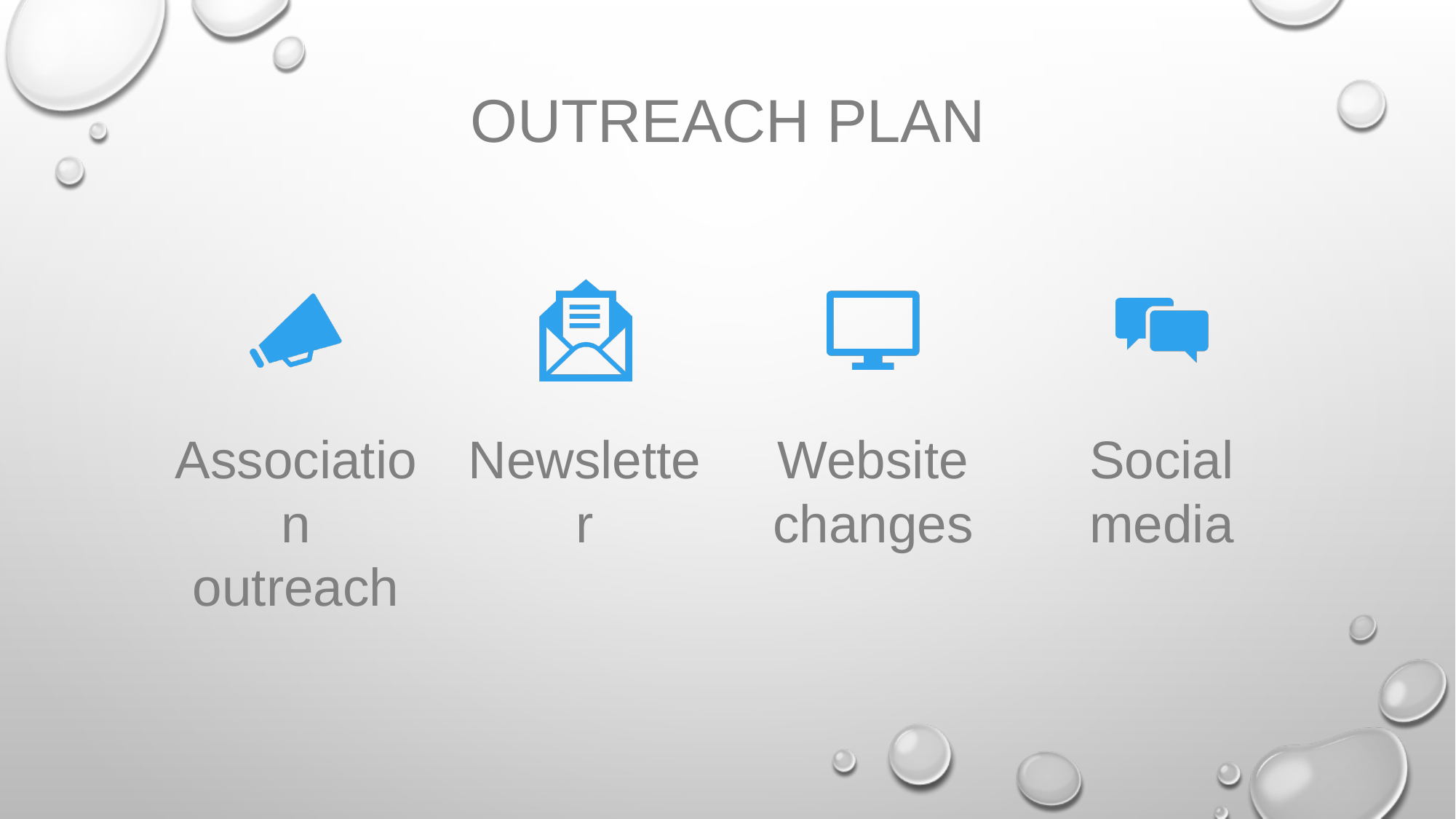

OUTREACH PLAN
Association outreach
Newsletter
Website changes
Social media